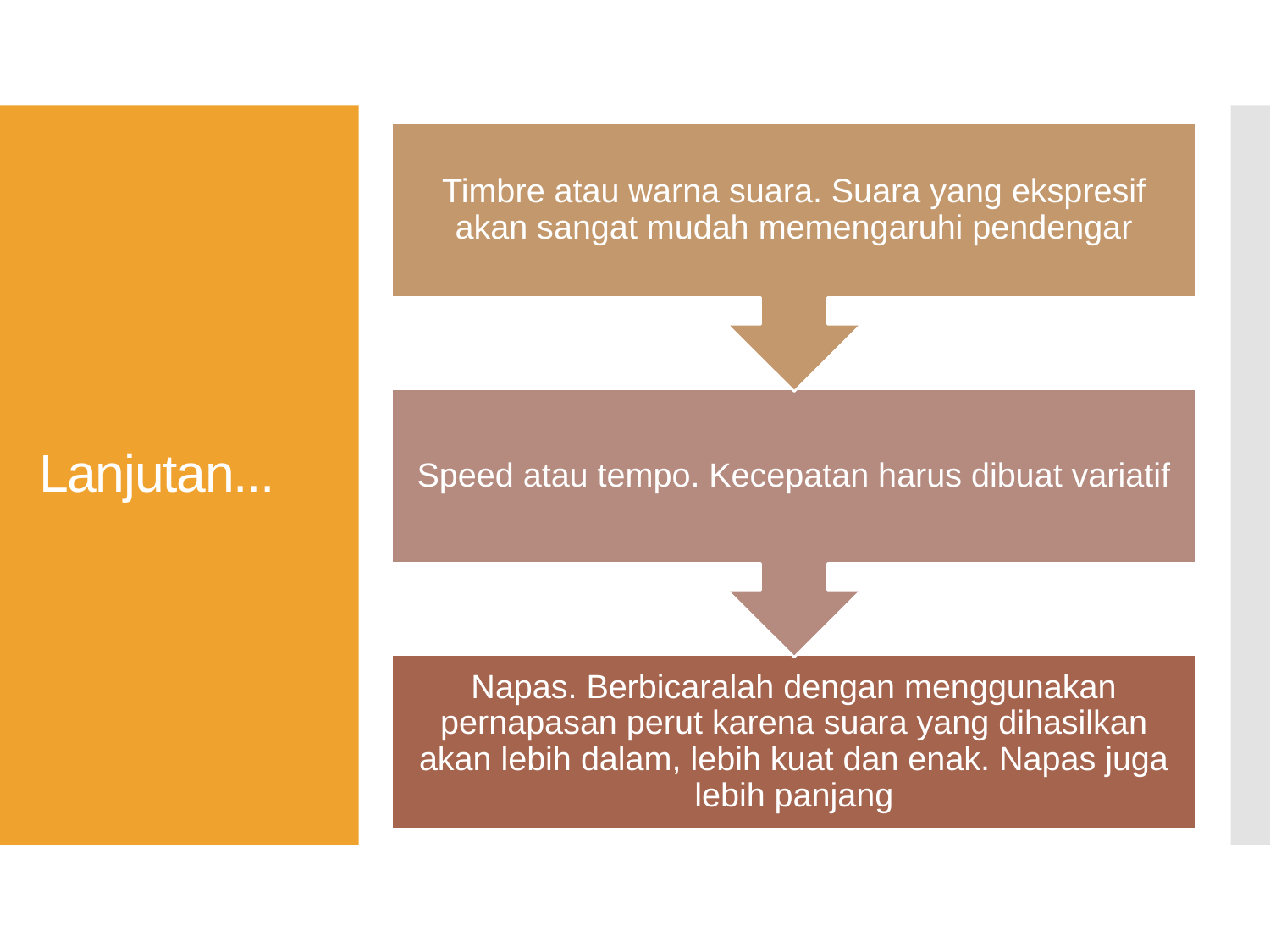

Napas. Berbicaralah dengan menggunakan pernapasan perut karena suara yang dihasilkan akan lebih dalam, lebih kuat dan enak. Napas juga lebih panjang
Speed atau tempo. Kecepatan harus dibuat variatif
Timbre atau warna suara. Suara yang ekspresif akan sangat mudah memengaruhi pendengar
# Lanjutan...